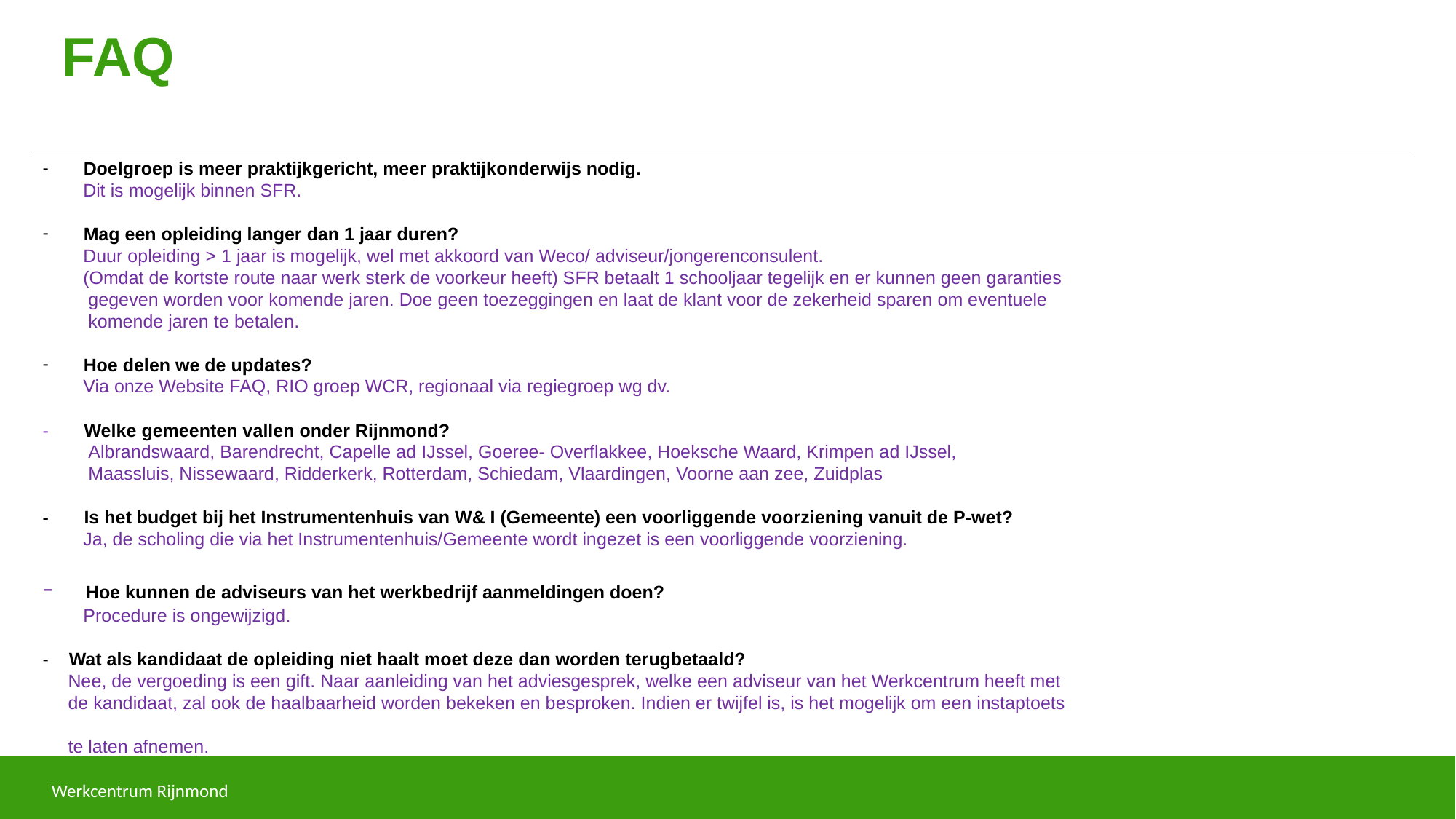

# FAQ

Doelgroep is meer praktijkgericht, meer praktijkonderwijs nodig.
        Dit is mogelijk binnen SFR.

Mag een opleiding langer dan 1 jaar duren?
        Duur opleiding > 1 jaar is mogelijk, wel met akkoord van Weco/ adviseur/jongerenconsulent.
        (Omdat de kortste route naar werk sterk de voorkeur heeft) SFR betaalt 1 schooljaar tegelijk en er kunnen geen garanties
         gegeven worden voor komende jaren. Doe geen toezeggingen en laat de klant voor de zekerheid sparen om eventuele
         komende jaren te betalen.

Hoe delen we de updates?
        Via onze Website FAQ, RIO groep WCR, regionaal via regiegroep wg dv.

-       Welke gemeenten vallen onder Rijnmond?
         Albrandswaard, Barendrecht, Capelle ad IJssel, Goeree- Overflakkee, Hoeksche Waard, Krimpen ad IJssel,
         Maassluis, Nissewaard, Ridderkerk, Rotterdam, Schiedam, Vlaardingen, Voorne aan zee, Zuidplas

-       Is het budget bij het Instrumentenhuis van W& I (Gemeente) een voorliggende voorziening vanuit de P-wet?
        Ja, de scholing die via het Instrumentenhuis/Gemeente wordt ingezet is een voorliggende voorziening.

-      Hoe kunnen de adviseurs van het werkbedrijf aanmeldingen doen?
        Procedure is ongewijzigd.

-    Wat als kandidaat de opleiding niet haalt moet deze dan worden terugbetaald?
     Nee, de vergoeding is een gift. Naar aanleiding van het adviesgesprek, welke een adviseur van het Werkcentrum heeft met
     de kandidaat, zal ook de haalbaarheid worden bekeken en besproken. Indien er twijfel is, is het mogelijk om een instaptoets
     te laten afnemen.

Webinar 10 september 2024
Werkcentrum Rijnmond